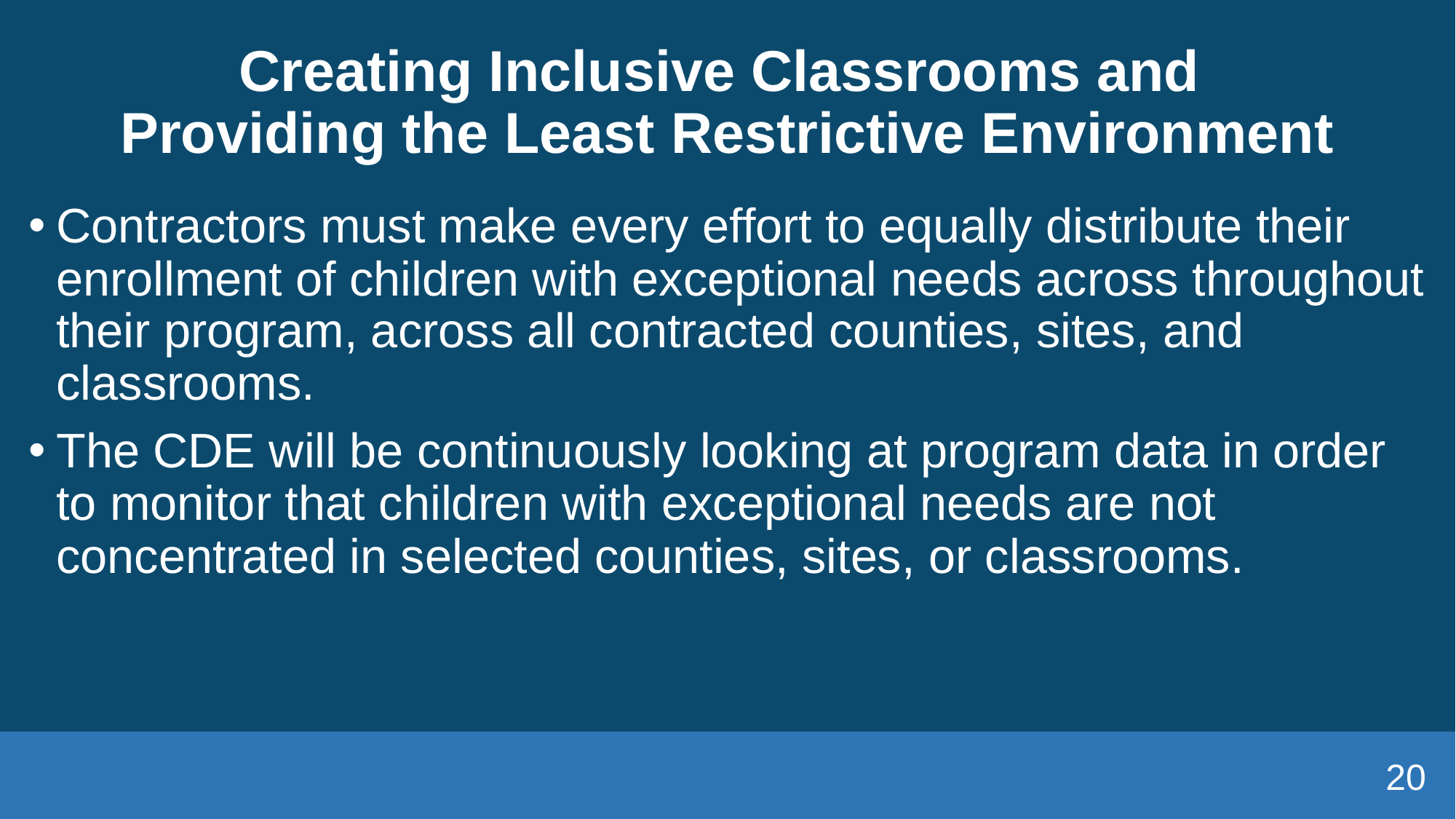

# Creating Inclusive Classrooms and  Providing the Least Restrictive Environment
Contractors must make every effort to equally distribute their enrollment of children with exceptional needs across throughout their program, across all contracted counties, sites, and classrooms.
The CDE will be continuously looking at program data in order to monitor that children with exceptional needs are not concentrated in selected counties, sites, or classrooms.
20